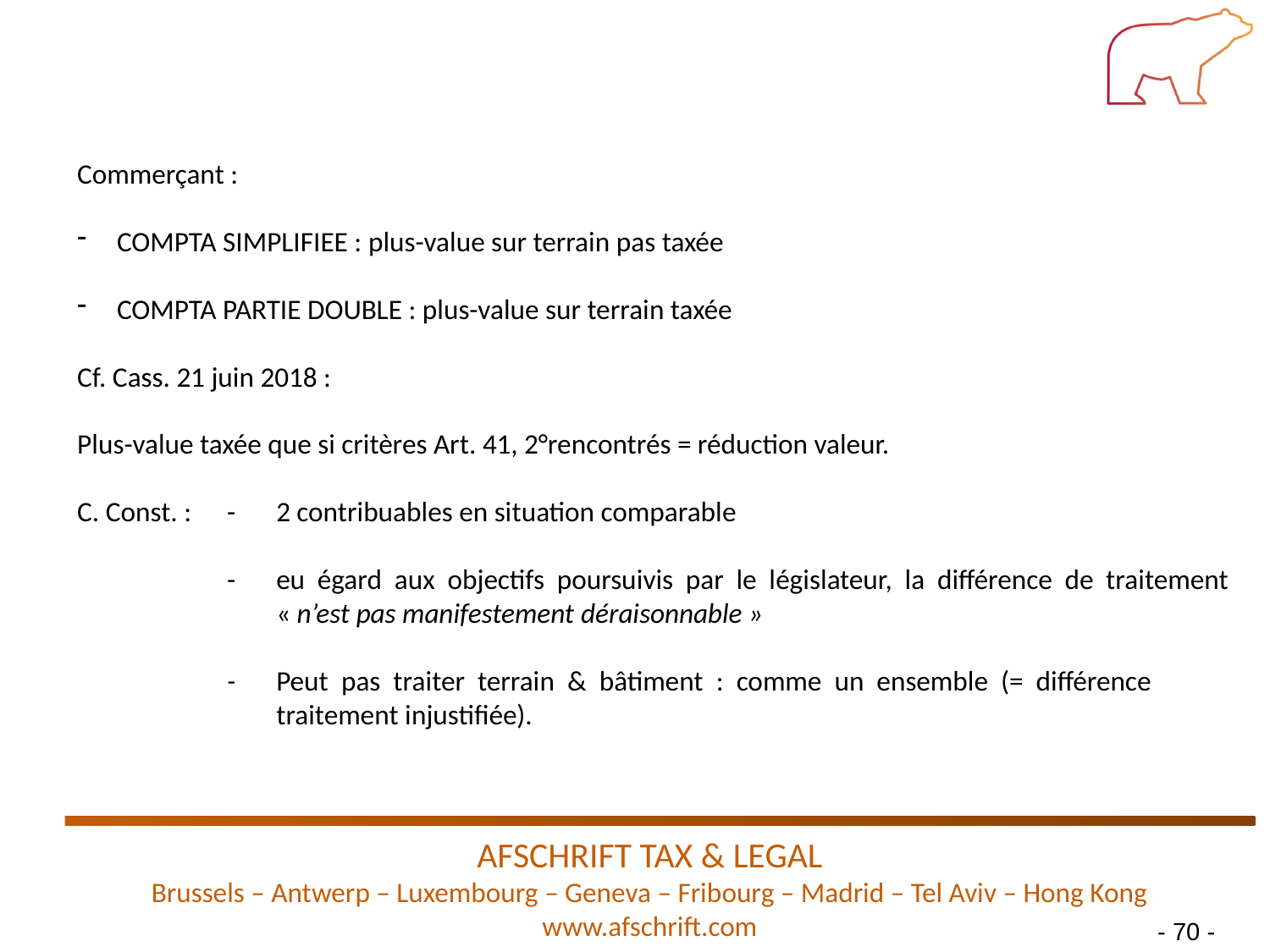

Commerçant :

COMPTA SIMPLIFIEE : plus-value sur terrain pas taxée

COMPTA PARTIE DOUBLE : plus-value sur terrain taxée

Cf. Cass. 21 juin 2018 :

Plus-value taxée que si critères Art. 41, 2°rencontrés = réduction valeur.

C. Const. : 	-	2 contribuables en situation comparable

-	eu égard aux objectifs poursuivis par le législateur, la différence de traitement  « n’est pas manifestement déraisonnable »

-	Peut pas traiter terrain & bâtiment : comme un ensemble (= différence 	traitement injustifiée).